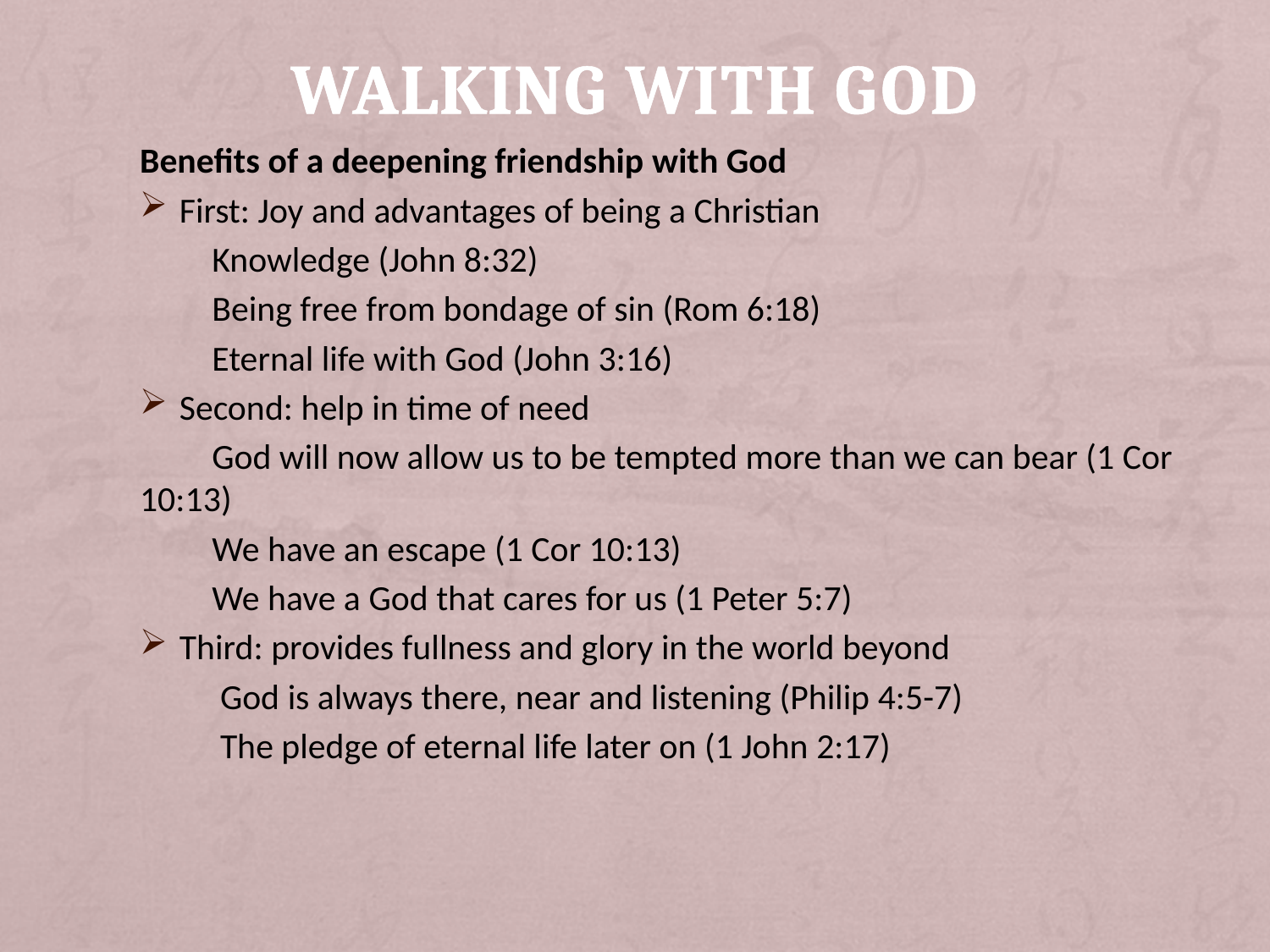

# WALKING WITH GOD
Benefits of a deepening friendship with God
First: Joy and advantages of being a Christian
         Knowledge (John 8:32)
         Being free from bondage of sin (Rom 6:18)
         Eternal life with God (John 3:16)
Second: help in time of need
         God will now allow us to be tempted more than we can bear (1 Cor 10:13)
         We have an escape (1 Cor 10:13)
         We have a God that cares for us (1 Peter 5:7)
Third: provides fullness and glory in the world beyond
          God is always there, near and listening (Philip 4:5-7)
          The pledge of eternal life later on (1 John 2:17)